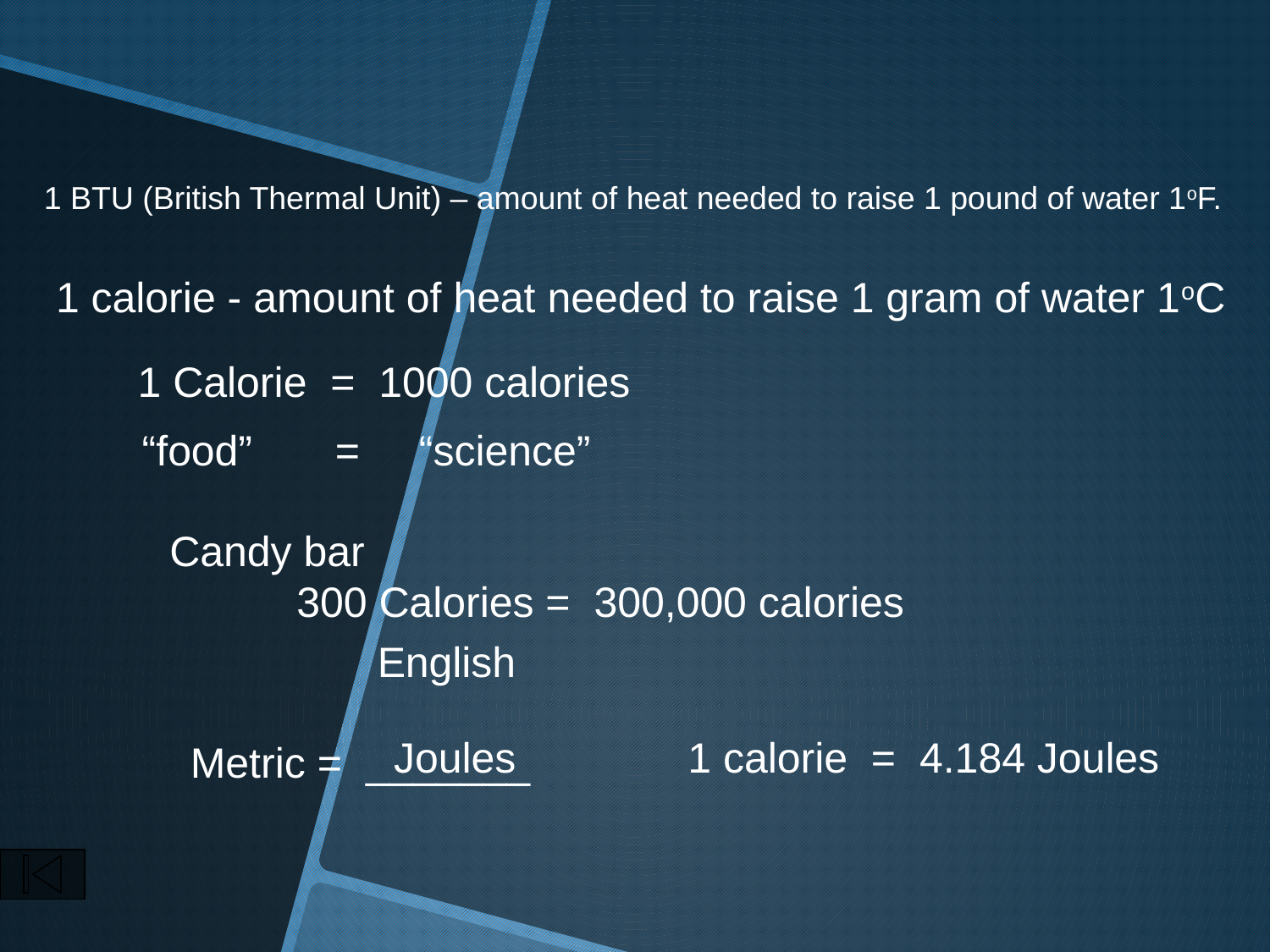

1 BTU (British Thermal Unit) – amount of heat needed to raise 1 pound of water 1oF.
1 calorie - amount of heat needed to raise 1 gram of water 1oC
1 Calorie  =  1000 calories
“food”       =     “science”
Candy bar
	300 Calories =  300,000 calories
English
Joules
1 calorie  =  4.184 Joules
Metric =  _______